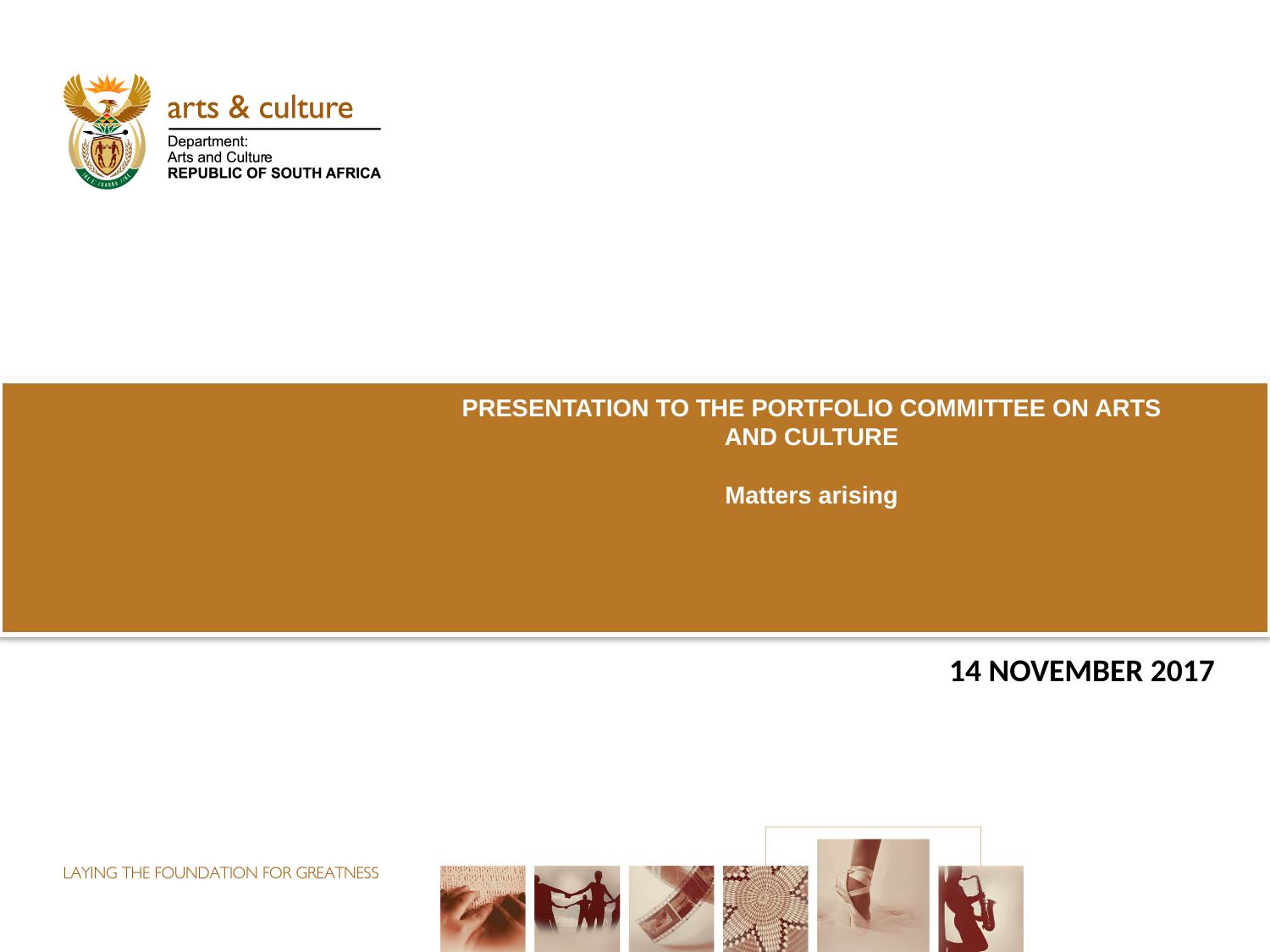

# PRESENTATION TO THE PORTFOLIO COMMITTEE ON ARTS AND CULTURE Matters arising

14 NOVEMBER 2017